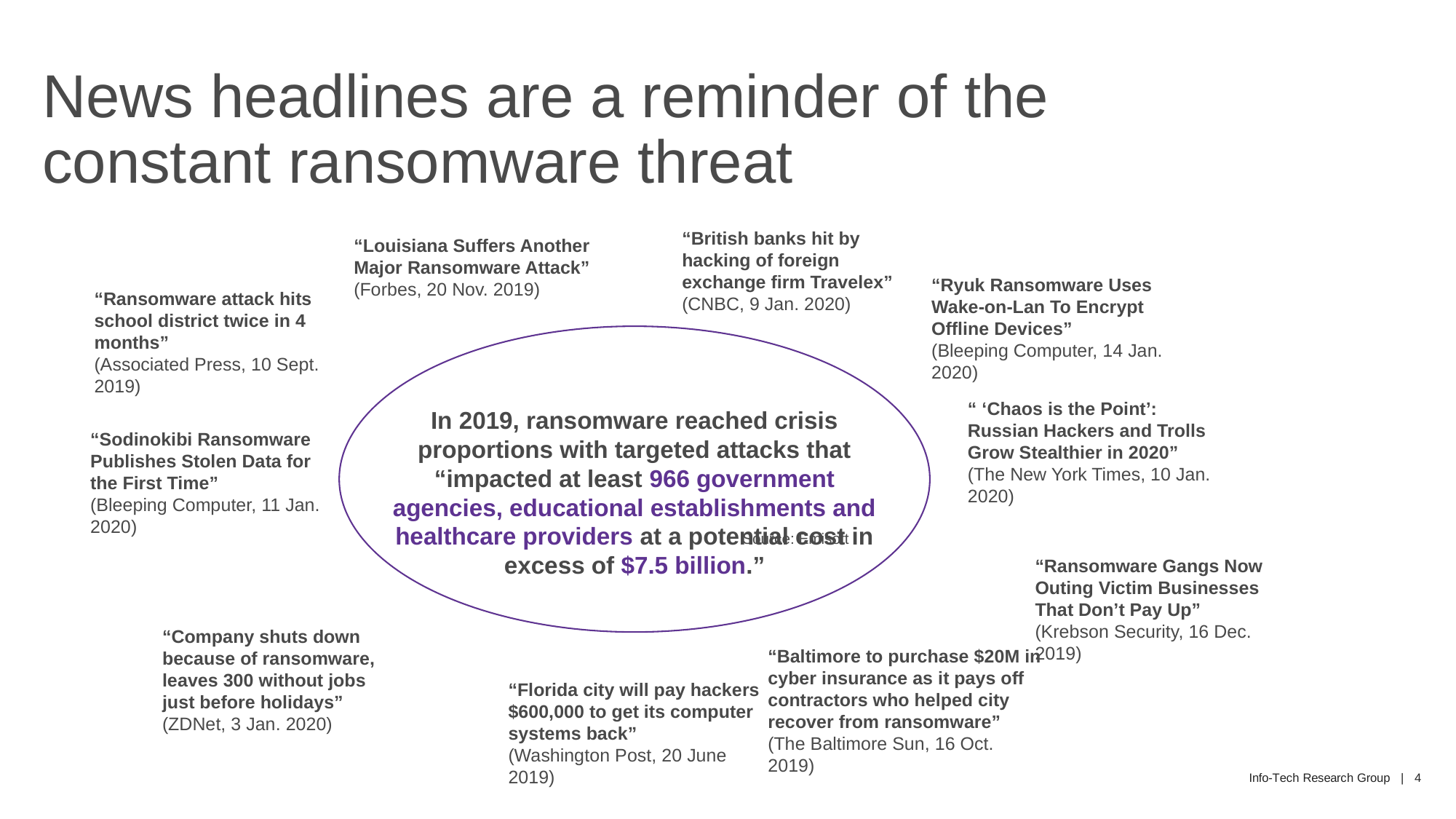

# News headlines are a reminder of the constant ransomware threat
“British banks hit by hacking of foreign exchange firm Travelex” (CNBC, 9 Jan. 2020)
“Louisiana Suffers Another Major Ransomware Attack”
(Forbes, 20 Nov. 2019)
“Ryuk Ransomware Uses Wake-on-Lan To Encrypt Offline Devices”
(Bleeping Computer, 14 Jan. 2020)
“Ransomware attack hits school district twice in 4 months”
(Associated Press, 10 Sept. 2019)

“ ‘Chaos is the Point’: Russian Hackers and Trolls Grow Stealthier in 2020”
(The New York Times, 10 Jan. 2020)
In 2019, ransomware reached crisis proportions with targeted attacks that “impacted at least 966 government agencies, educational establishments and healthcare providers at a potential cost in excess of $7.5 billion.”
“Sodinokibi Ransomware Publishes Stolen Data for the First Time”
(Bleeping Computer, 11 Jan. 2020)
Source: Emisoft
“Ransomware Gangs Now Outing Victim Businesses That Don’t Pay Up”
(Krebson Security, 16 Dec. 2019)
“Company shuts down because of ransomware, leaves 300 without jobs just before holidays”
(ZDNet, 3 Jan. 2020)
“Baltimore to purchase $20M in cyber insurance as it pays off contractors who helped city recover from ransomware”
(The Baltimore Sun, 16 Oct. 2019)
“Florida city will pay hackers $600,000 to get its computer systems back”
(Washington Post, 20 June 2019)